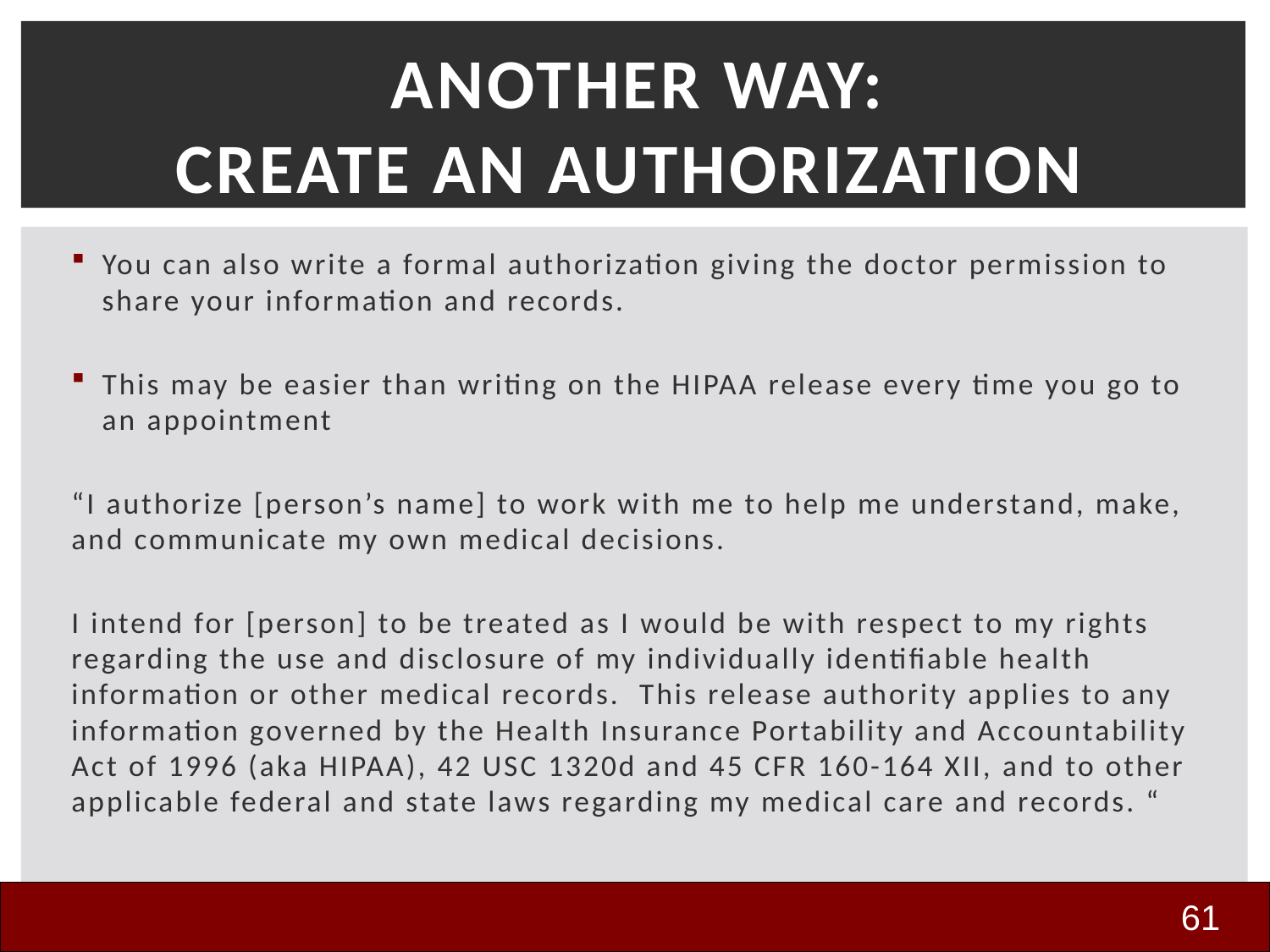

# Another Way: Create An Authorization
You can also write a formal authorization giving the doctor permission to share your information and records.

This may be easier than writing on the HIPAA release every time you go to an appointment

“I authorize [person’s name] to work with me to help me understand, make, and communicate my own medical decisions.

I intend for [person] to be treated as I would be with respect to my rights regarding the use and disclosure of my individually identifiable health information or other medical records.  This release authority applies to any information governed by the Health Insurance Portability and Accountability Act of 1996 (aka HIPAA), 42 USC 1320d and 45 CFR 160-164 XII, and to other applicable federal and state laws regarding my medical care and records. “
61